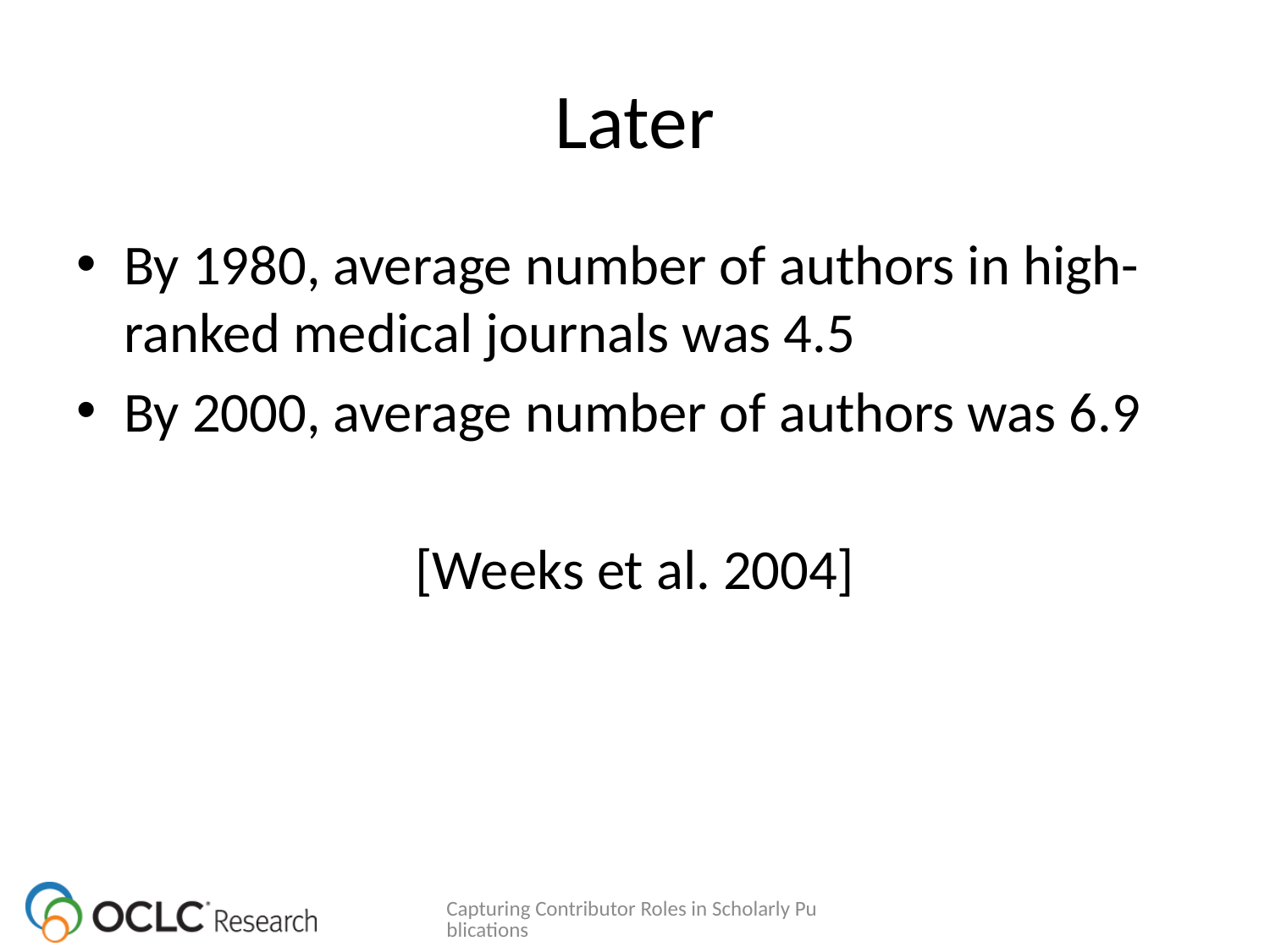

# Later
By 1980, average number of authors in high-ranked medical journals was 4.5
By 2000, average number of authors was 6.9

[Weeks et al. 2004]
Capturing Contributor Roles in Scholarly Publications